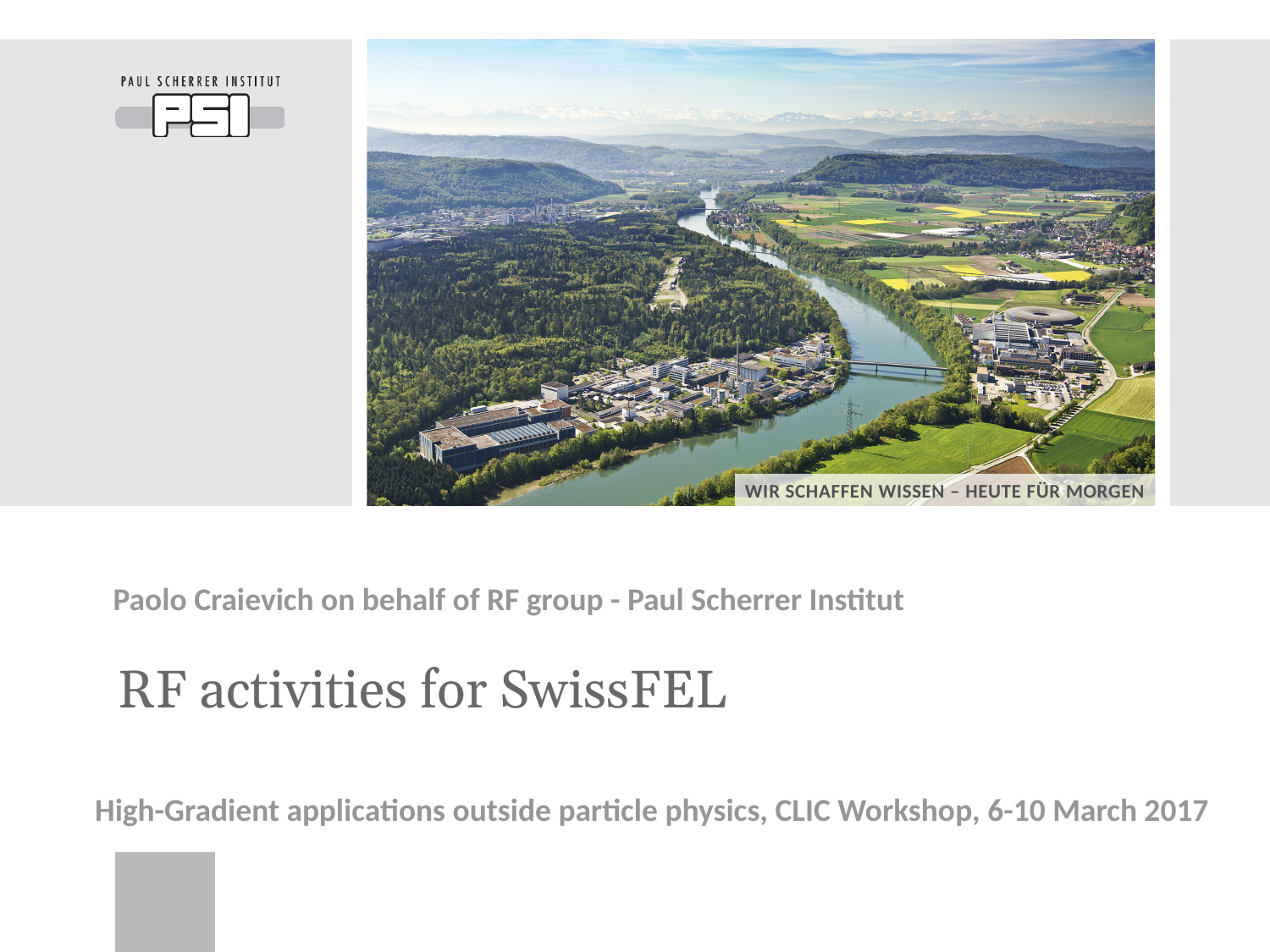

Paolo Craievich on behalf of RF group - Paul Scherrer Institut
# RF activities for SwissFEL
High-Gradient applications outside particle physics, CLIC Workshop, 6-10 March 2017